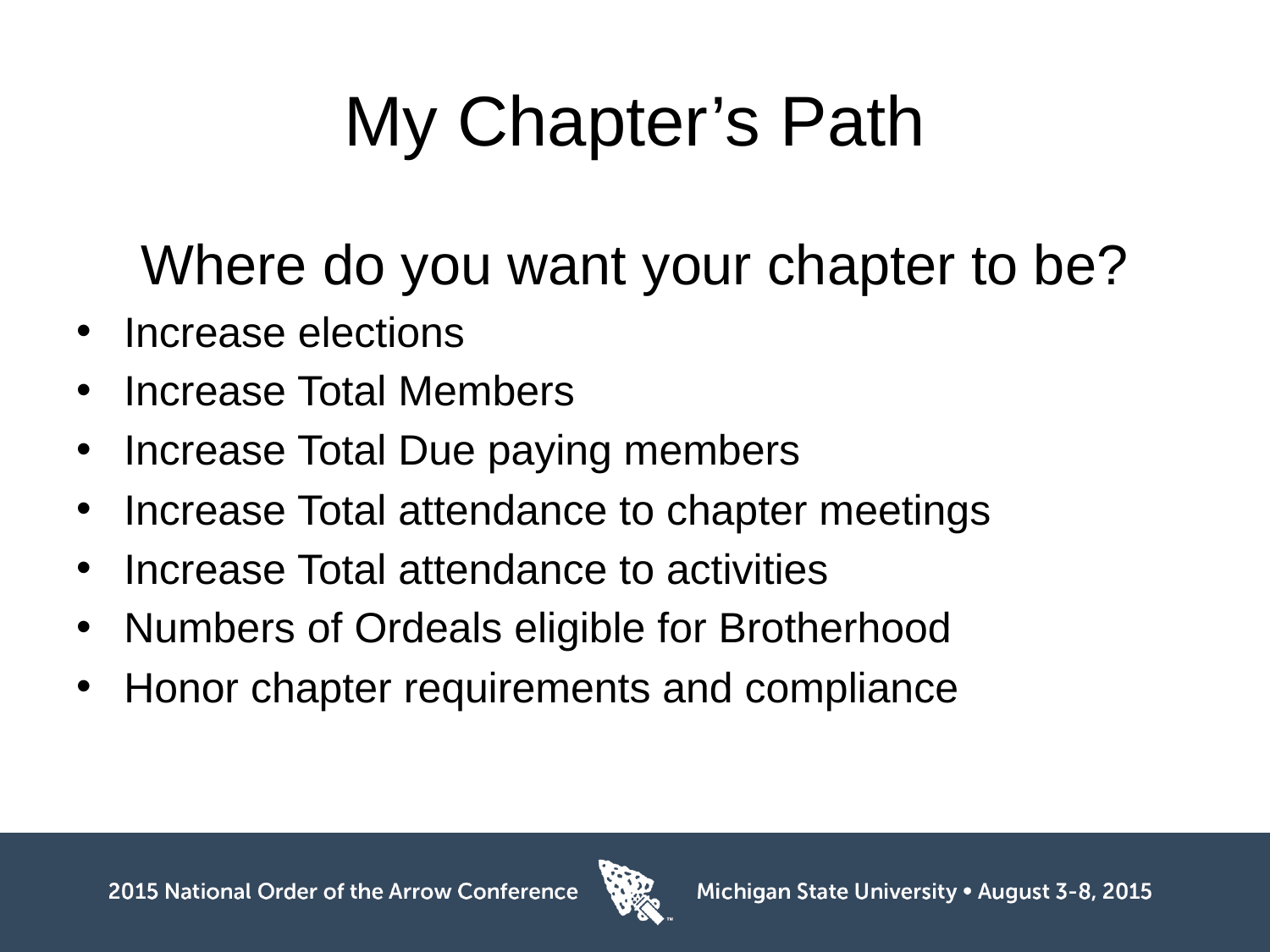

# My Chapter’s Path
Where do you want your chapter to be?
Increase elections
Increase Total Members
Increase Total Due paying members
Increase Total attendance to chapter meetings
Increase Total attendance to activities
Numbers of Ordeals eligible for Brotherhood
Honor chapter requirements and compliance